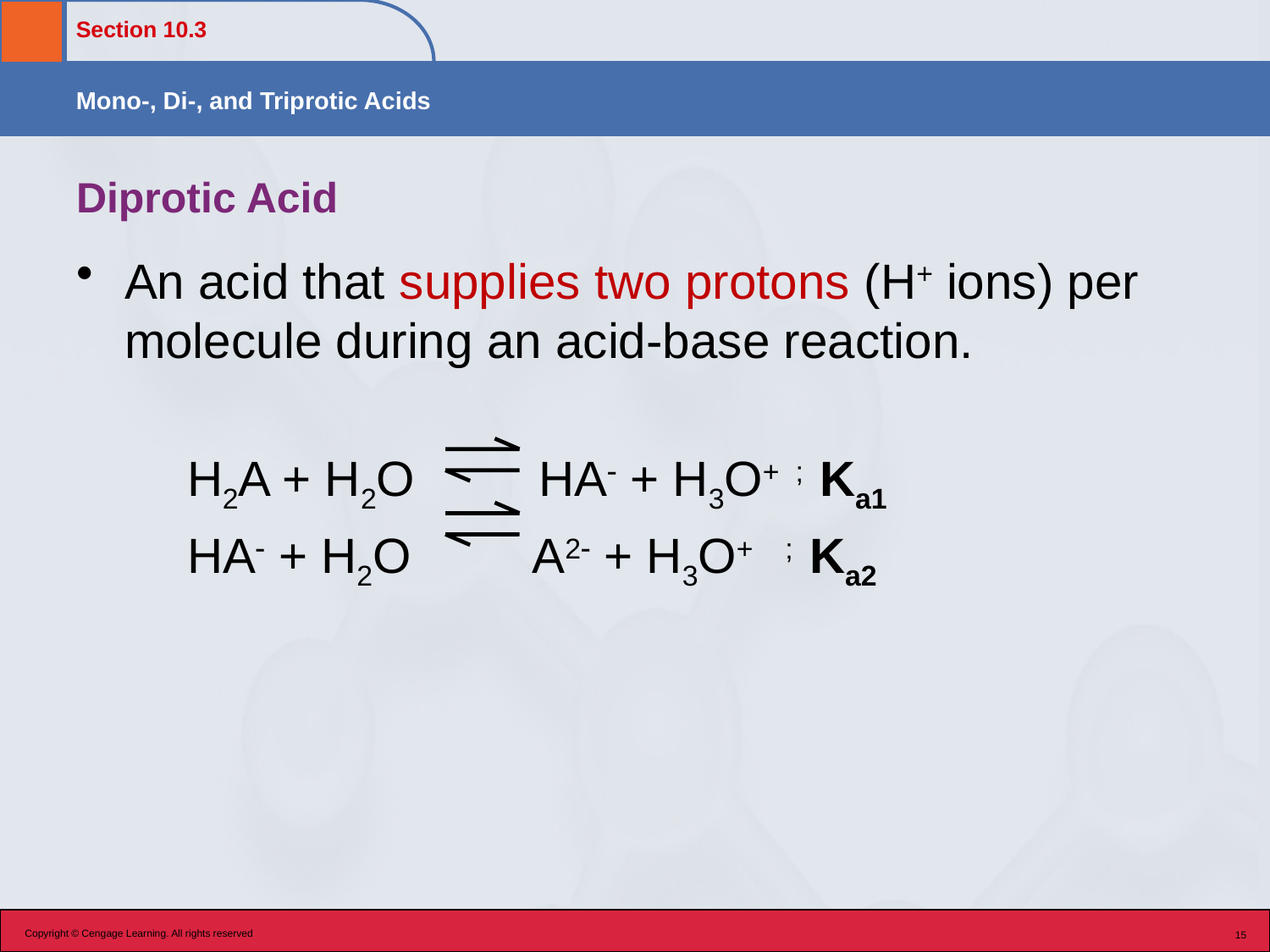

# Diprotic Acid
An acid that supplies two protons (H+ ions) per molecule during an acid-base reaction.

	H2A + H2O         HA− + H3O+  ;  Ka1
	HA− + H2O         A2− + H3O+    ;  Ka2

Copyright © Cengage Learning. All rights reserved
15